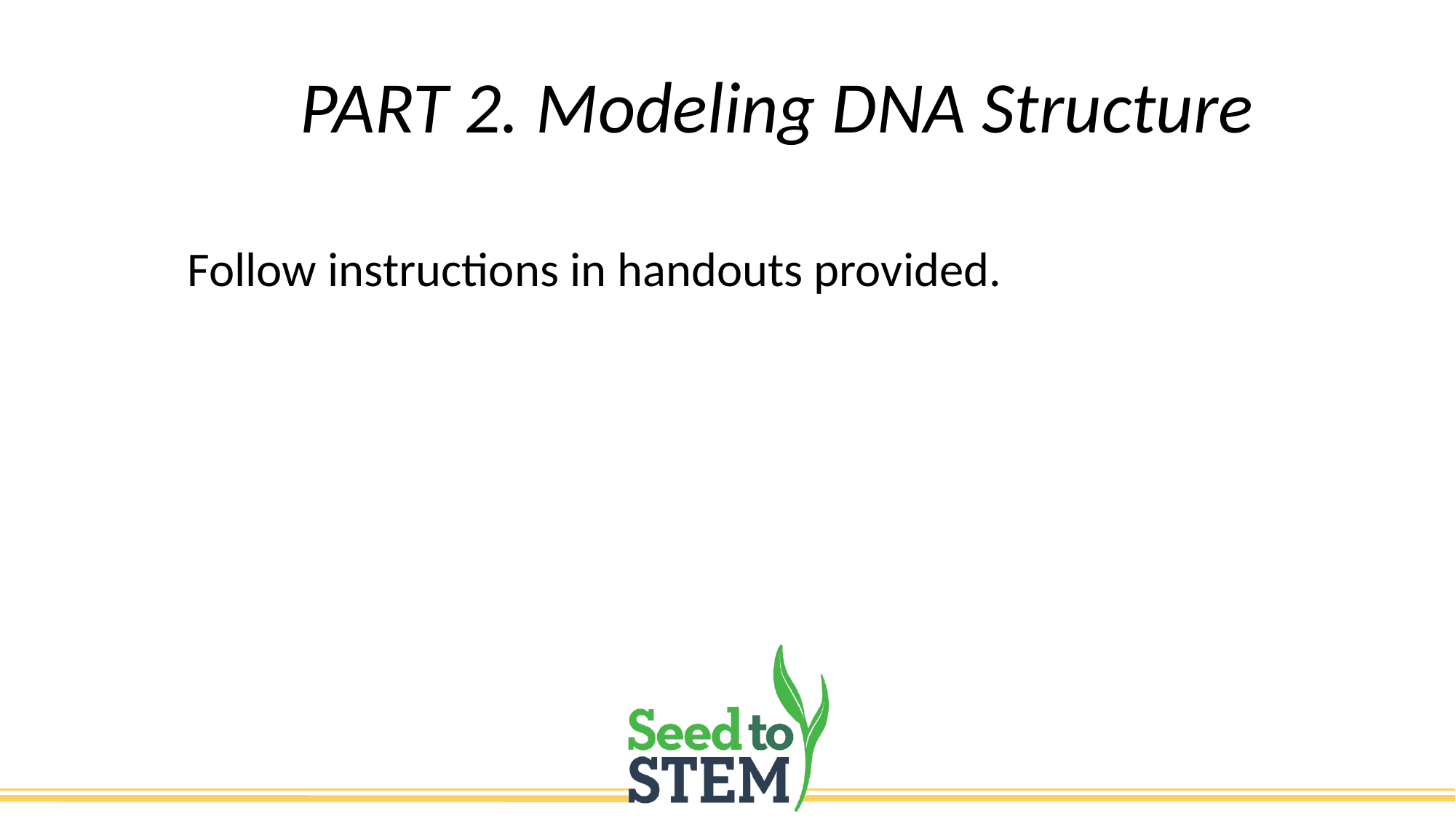

PART 2. Modeling DNA Structure
Follow instructions in handouts provided.